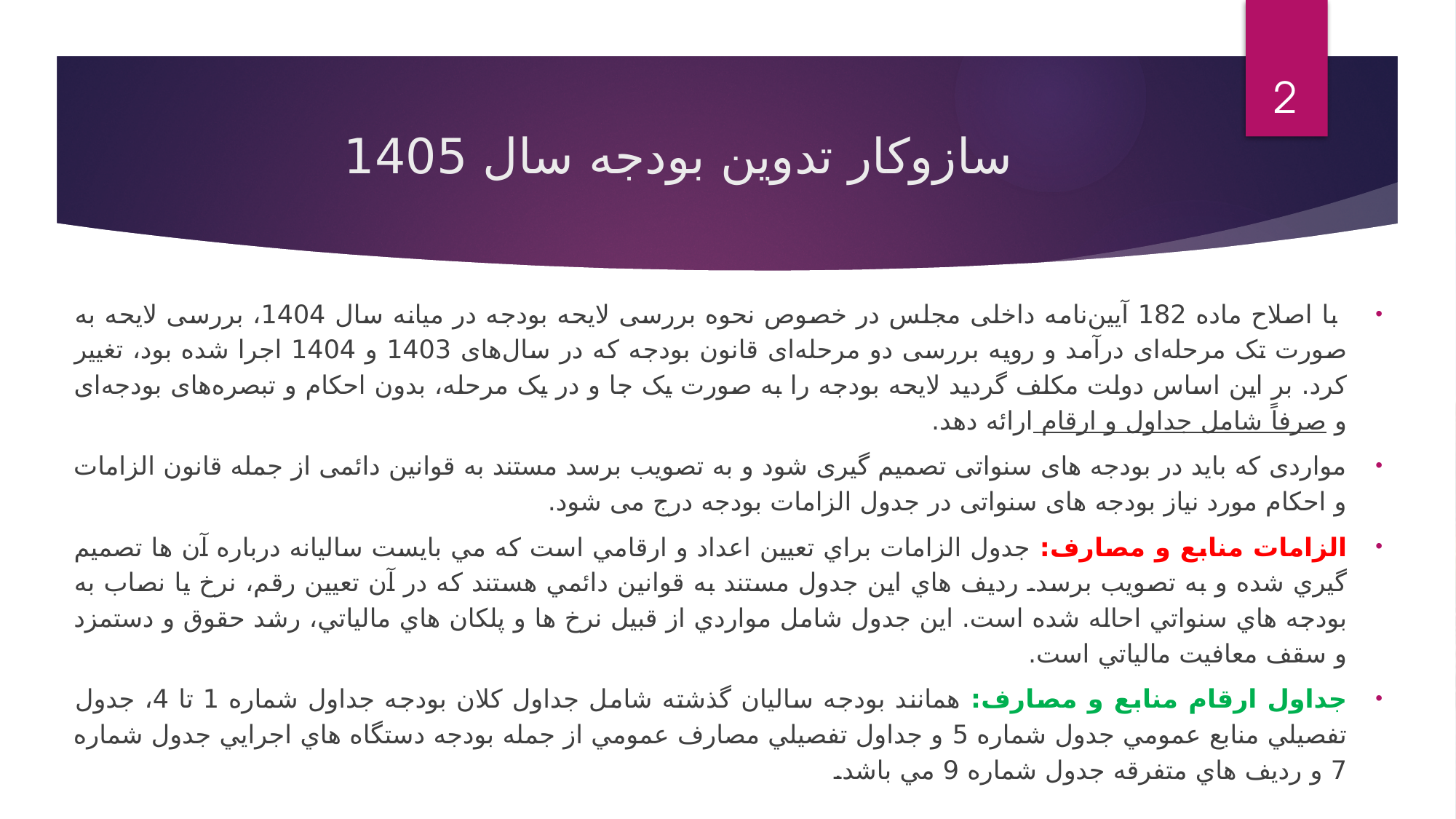

2
# سازوکار تدوین بودجه سال 1405
 با اصلاح ماده 182 آیین‌نامه داخلی مجلس در خصوص نحوه بررسی لایحه بودجه در میانه سال 1404، بررسی لایحه به صورت تک مرحله‌ای درآمد و رویه بررسی دو مرحله‌ای قانون بودجه که در سال‌های 1403 و 1404 اجرا شده بود، تغییر کرد. بر این اساس دولت مکلف گردید لایحه بودجه را به صورت یک جا و در یک مرحله، بدون احکام و تبصره‌های بودجه‌ای و صرفاً شامل جداول و ارقام ارائه دهد.
مواردی كه باید در بودجه های سنواتی تصميم گيری شود و به تصویب برسد مستند به قوانين دائمی از جمله قانون الزامات و احکام مورد نياز بودجه های سنواتی در جدول الزامات بودجه درج می شود.
الزامات منابع و مصارف: جدول الزامات براي تعیین اعداد و ارقامي است كه مي بایست سالیانه درباره آن ها تصمیم گیري شده و به تصویب برسد. ردیف هاي این جدول مستند به قوانین دائمي هستند كه در آن تعیین رقم، نرخ یا نصاب به بودجه هاي سنواتي احاله شده است. این جدول شامل مواردي از قبیل نرخ ها و پلکان هاي مالیاتي، رشد حقوق و دستمزد و سقف معافیت مالیاتي است.
جداول ارقام منابع و مصارف: همانند بودجه سالیان گذشته شامل جداول کلان بودجه جداول شماره 1 تا 4، جدول تفصیلي منابع عمومي جدول شماره 5 و جداول تفصیلي مصارف عمومي از جمله بودجه دستگاه هاي اجرایي جدول شماره 7 و ردیف هاي متفرقه جدول شماره 9 مي باشد.